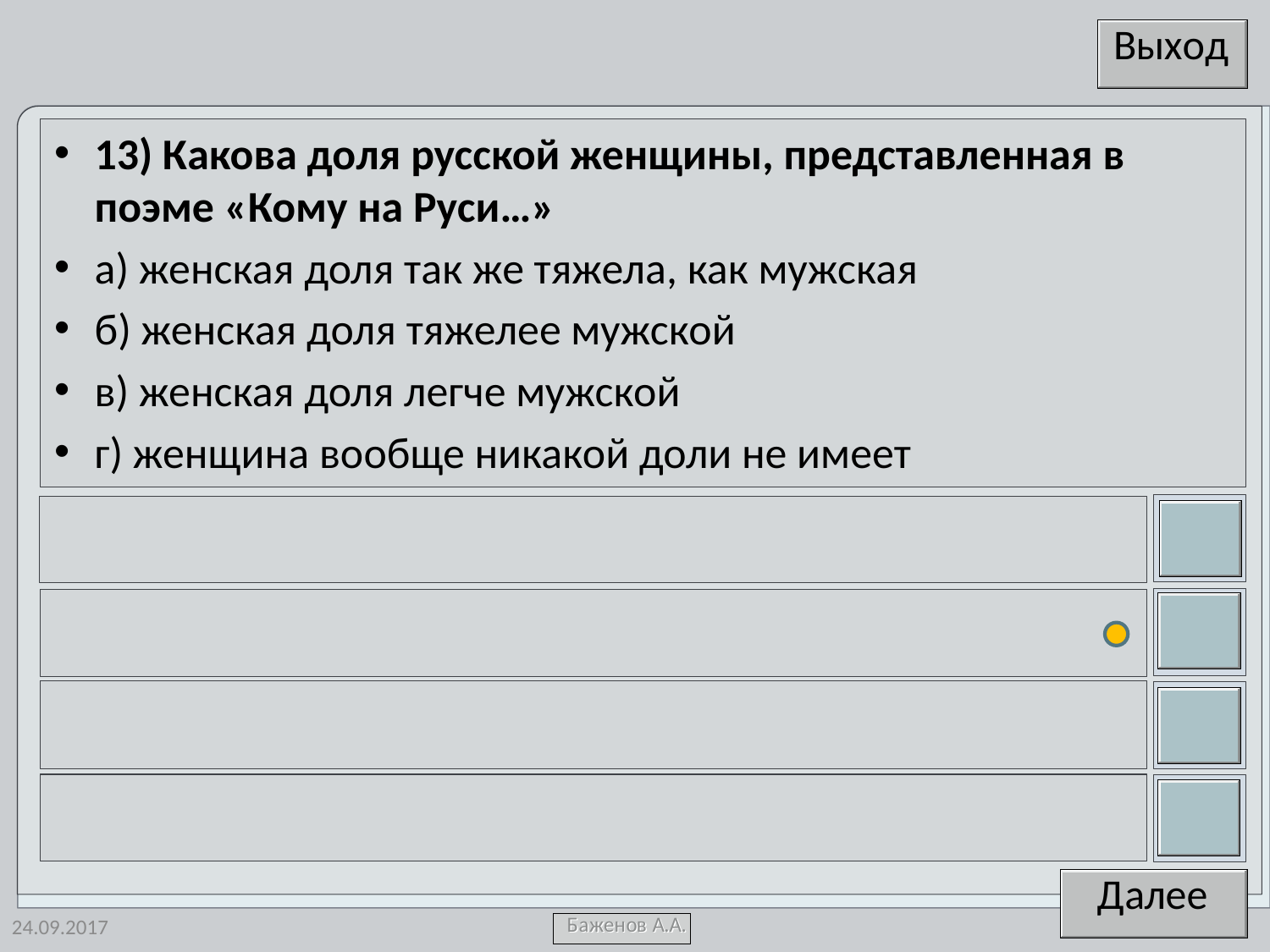

13) Какова доля русской женщины, представленная в поэме «Кому на Руси…»
а) женская доля так же тяжела, как мужская
б) женская доля тяжелее мужской
в) женская доля легче мужской
г) женщина вообще никакой доли не имеет

24.09.2017